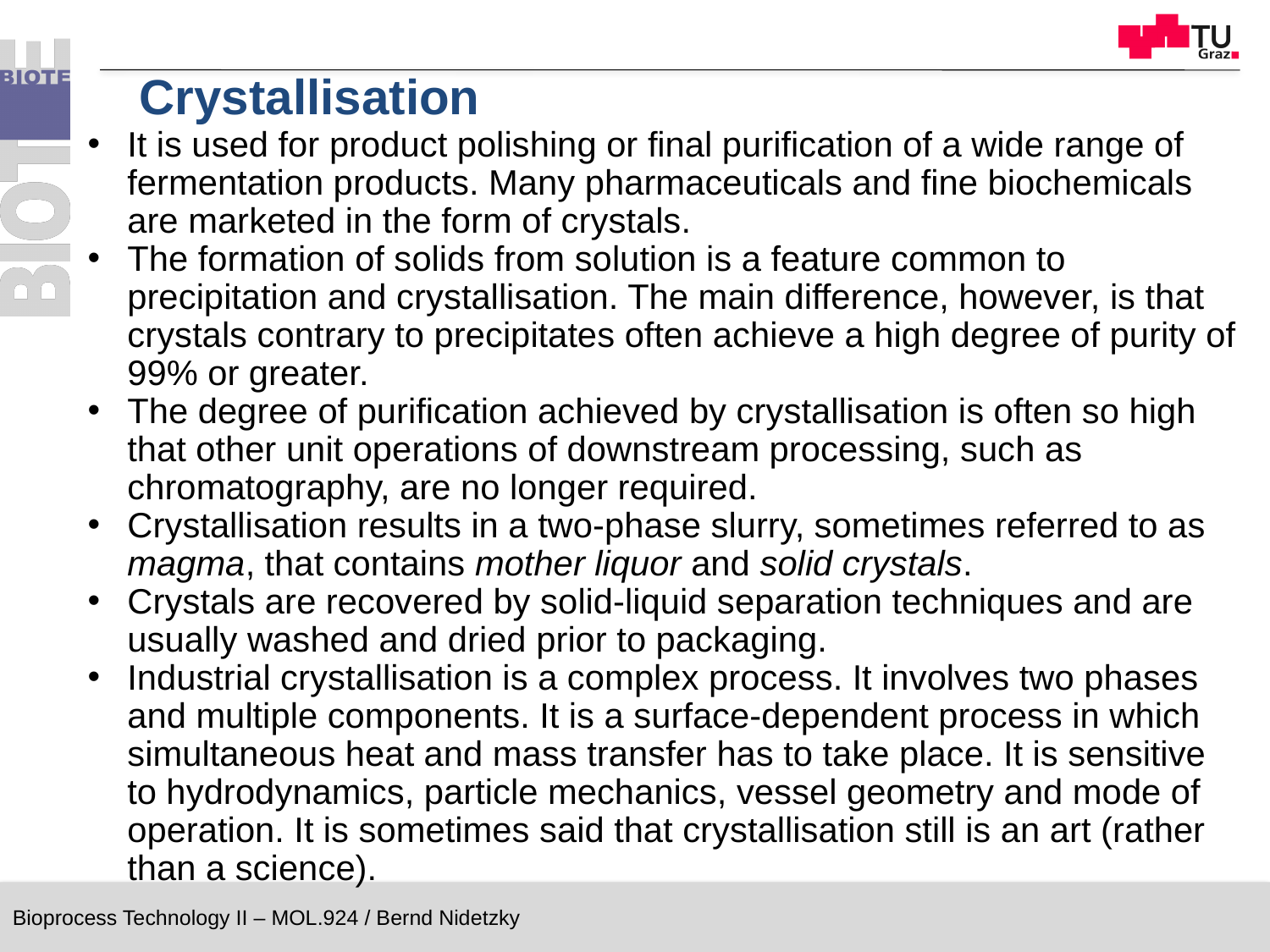

Crystallisation
It is used for product polishing or final purification of a wide range of fermentation products. Many pharmaceuticals and fine biochemicals are marketed in the form of crystals.
The formation of solids from solution is a feature common to precipitation and crystallisation. The main difference, however, is that crystals contrary to precipitates often achieve a high degree of purity of 99% or greater.
The degree of purification achieved by crystallisation is often so high that other unit operations of downstream processing, such as chromatography, are no longer required.
Crystallisation results in a two-phase slurry, sometimes referred to as magma, that contains mother liquor and solid crystals.
Crystals are recovered by solid-liquid separation techniques and are usually washed and dried prior to packaging.
Industrial crystallisation is a complex process. It involves two phases and multiple components. It is a surface-dependent process in which simultaneous heat and mass transfer has to take place. It is sensitive to hydrodynamics, particle mechanics, vessel geometry and mode of operation. It is sometimes said that crystallisation still is an art (rather than a science).